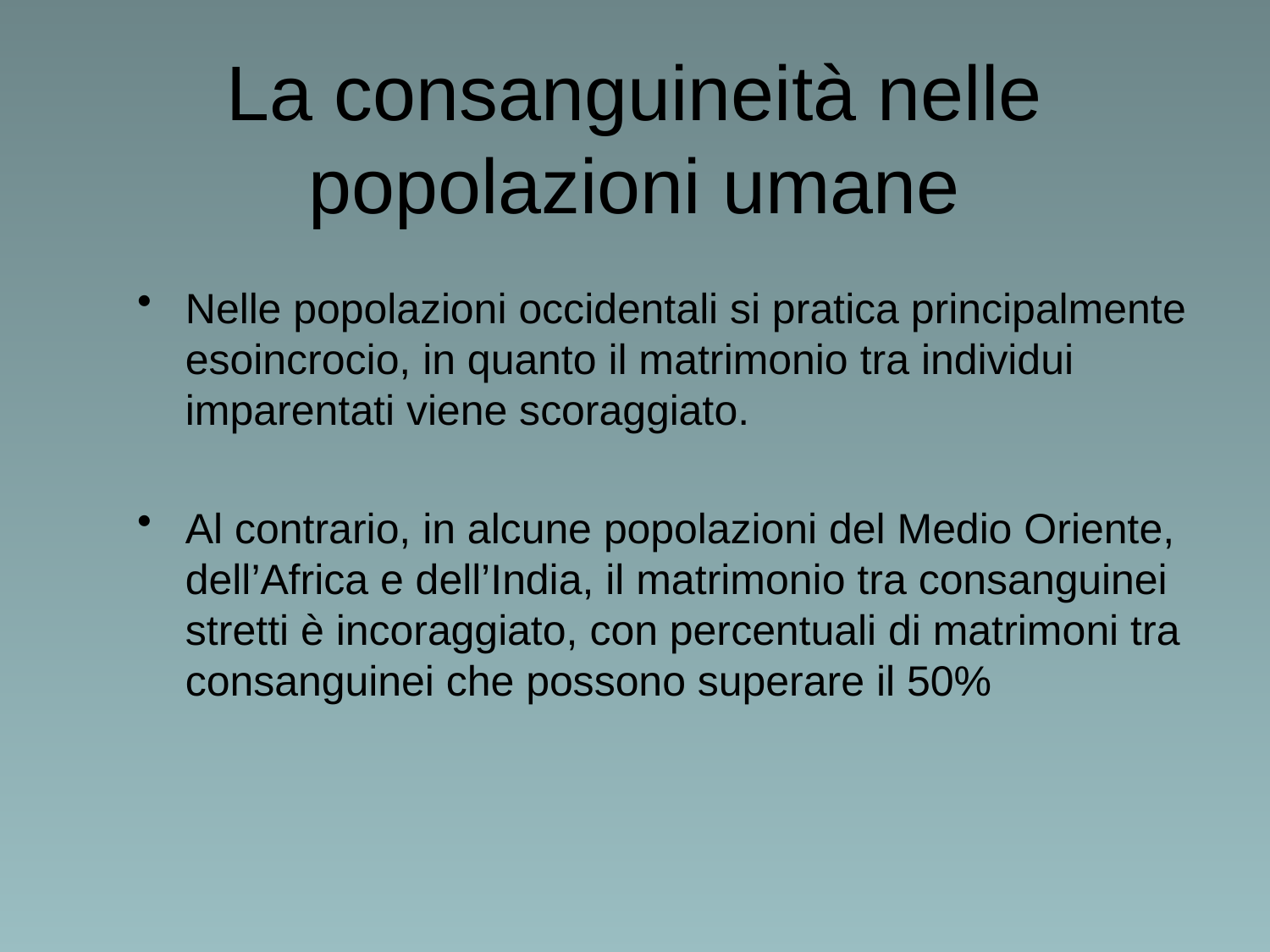

# La consanguineità nelle popolazioni umane

Nelle popolazioni occidentali si pratica principalmente esoincrocio, in quanto il matrimonio tra individui imparentati viene scoraggiato.

Al contrario, in alcune popolazioni del Medio Oriente, dell’Africa e dell’India, il matrimonio tra consanguinei stretti è incoraggiato, con percentuali di matrimoni tra consanguinei che possono superare il 50%